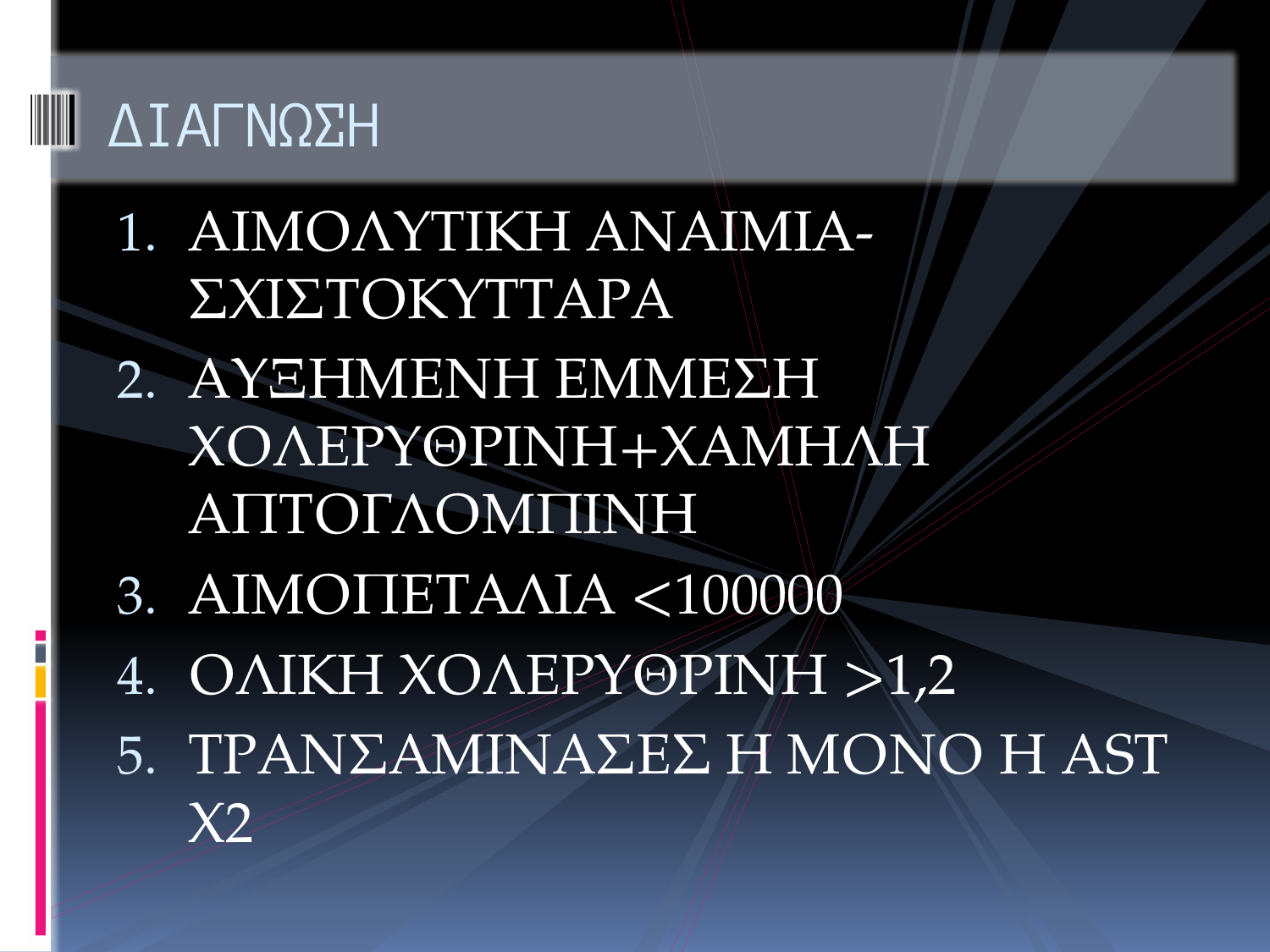

# ΔΙΑΓΝΩΣΗ
ΑΙΜΟΛΥΤΙΚΗ ΑΝΑΙΜΙΑ-ΣΧΙΣΤΟΚΥΤΤΑΡΑ
ΑΥΞΗΜΕΝΗ ΕΜΜΕΣΗ ΧΟΛΕΡΥΘΡΙΝΗ+ΧΑΜΗΛΗ ΑΠΤΟΓΛΟΜΠΙΝΗ
ΑΙΜΟΠΕΤΑΛΙΑ <100000
ΟΛΙΚΗ ΧΟΛΕΡΥΘΡΙΝΗ >1,2
ΤΡΑΝΣΑΜΙΝΑΣΕΣ Η ΜΟΝΟ Η AST Χ2